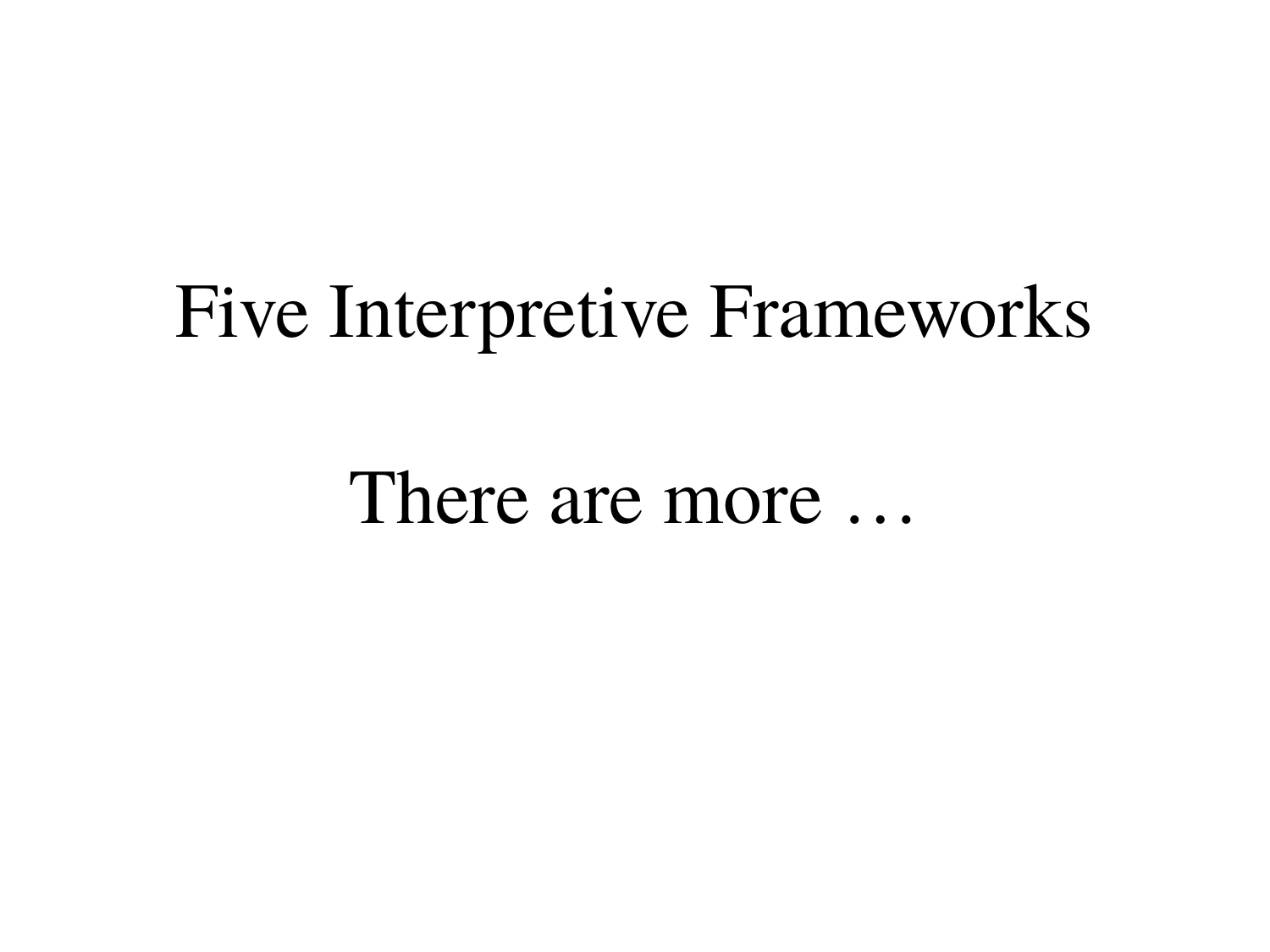

# Five Interpretive Frameworks There are more …